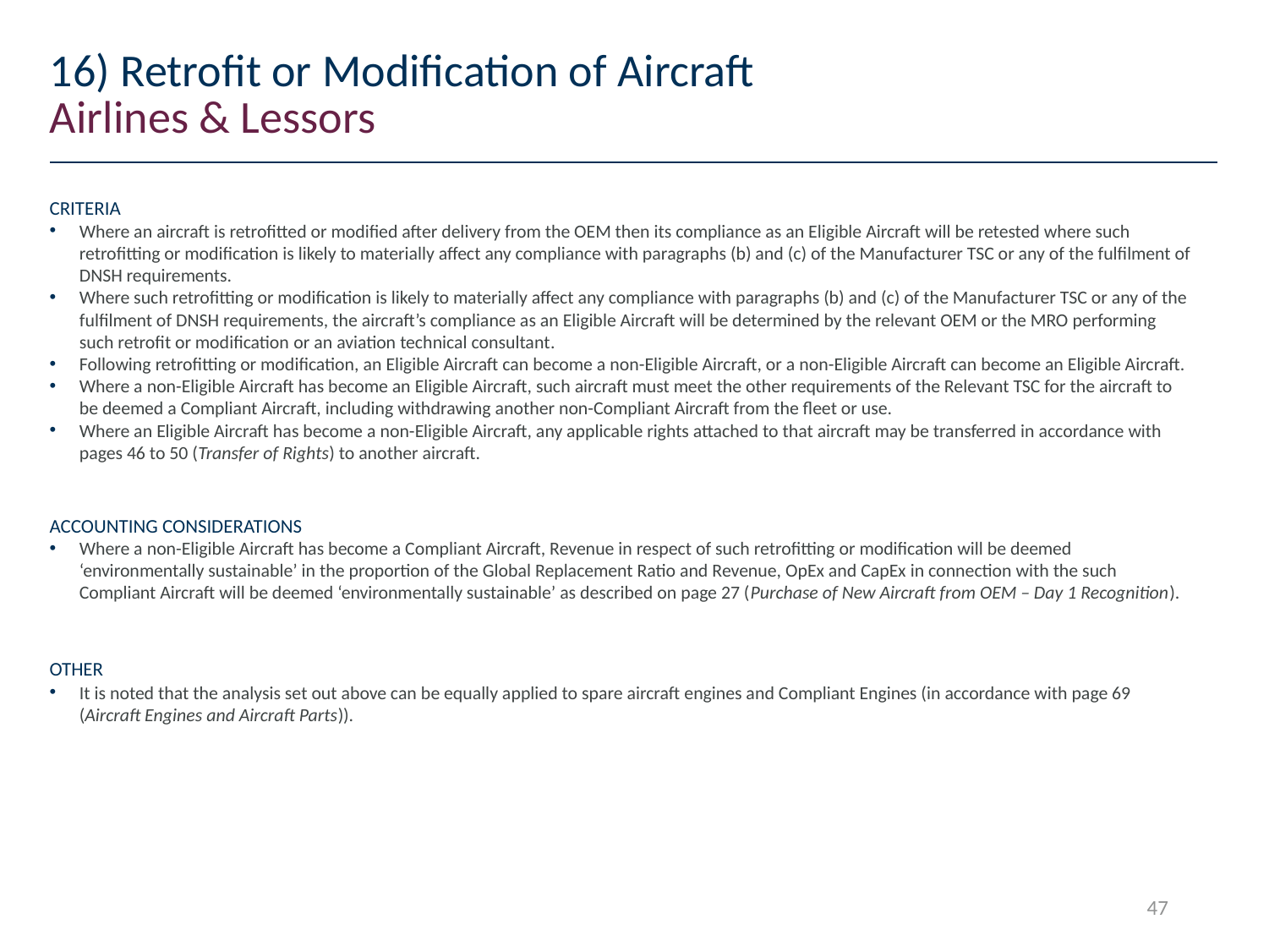

# 16) Retrofit or Modification of Aircraft
Airlines & Lessors
CRITERIA
Where an aircraft is retrofitted or modified after delivery from the OEM then its compliance as an Eligible Aircraft will be retested where such retrofitting or modification is likely to materially affect any compliance with paragraphs (b) and (c) of the Manufacturer TSC or any of the fulfilment of DNSH requirements.
Where such retrofitting or modification is likely to materially affect any compliance with paragraphs (b) and (c) of the Manufacturer TSC or any of the fulfilment of DNSH requirements, the aircraft’s compliance as an Eligible Aircraft will be determined by the relevant OEM or the MRO performing such retrofit or modification or an aviation technical consultant.
Following retrofitting or modification, an Eligible Aircraft can become a non-Eligible Aircraft, or a non-Eligible Aircraft can become an Eligible Aircraft.
Where a non-Eligible Aircraft has become an Eligible Aircraft, such aircraft must meet the other requirements of the Relevant TSC for the aircraft to be deemed a Compliant Aircraft, including withdrawing another non-Compliant Aircraft from the fleet or use.
Where an Eligible Aircraft has become a non-Eligible Aircraft, any applicable rights attached to that aircraft may be transferred in accordance with pages 46 to 50 (Transfer of Rights) to another aircraft.

ACCOUNTING CONSIDERATIONS
Where a non-Eligible Aircraft has become a Compliant Aircraft, Revenue in respect of such retrofitting or modification will be deemed ‘environmentally sustainable’ in the proportion of the Global Replacement Ratio and Revenue, OpEx and CapEx in connection with the such Compliant Aircraft will be deemed ‘environmentally sustainable’ as described on page 27 (Purchase of New Aircraft from OEM – Day 1 Recognition).

Other
It is noted that the analysis set out above can be equally applied to spare aircraft engines and Compliant Engines (in accordance with page 69 (Aircraft Engines and Aircraft Parts)).

47